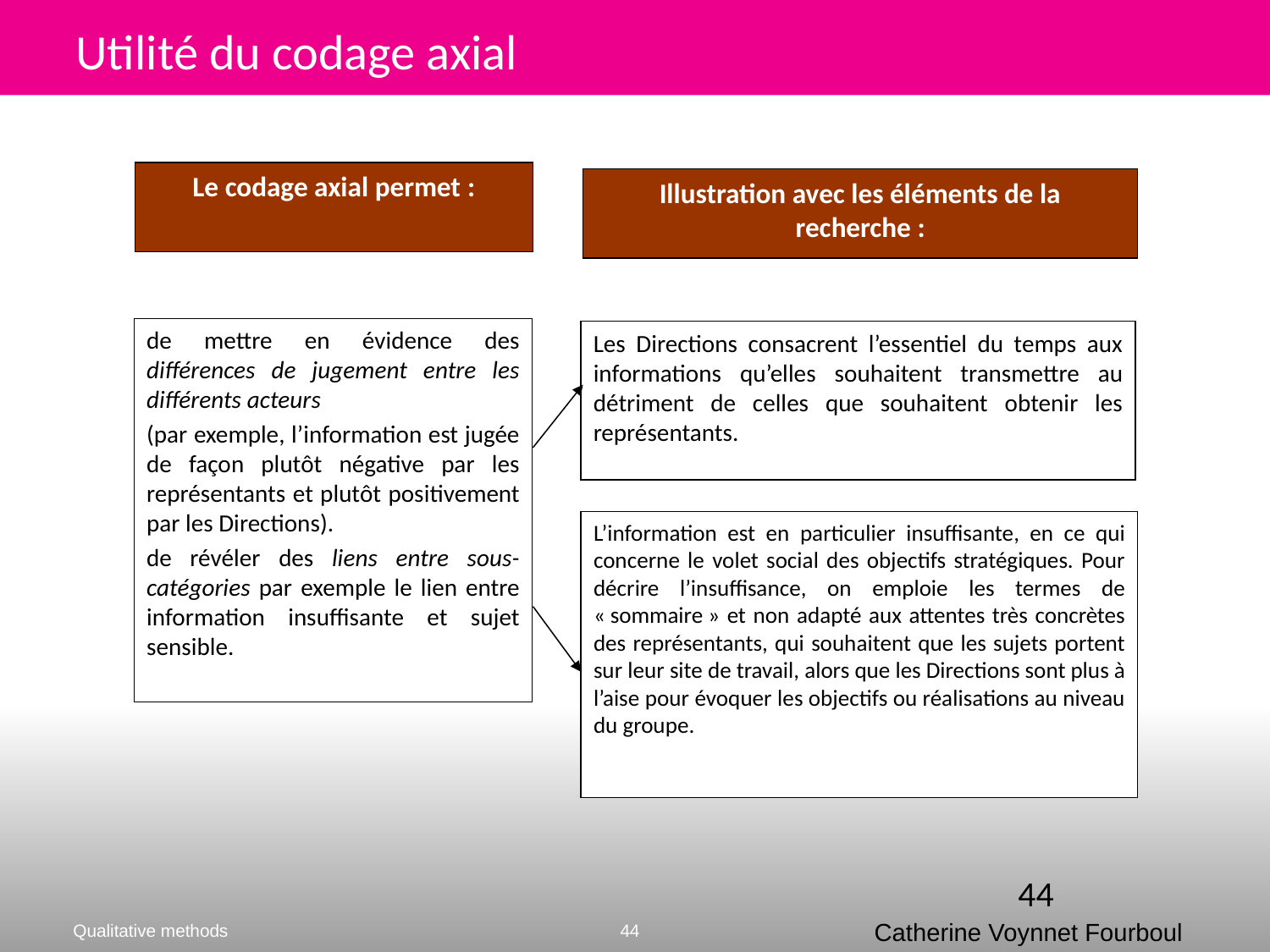

# Utilité du codage axial
Le codage axial permet :
Illustration avec les éléments de la recherche :
de mettre en évidence des différences de jugement entre les différents acteurs
(par exemple, l’information est jugée de façon plutôt négative par les représentants et plutôt positivement par les Directions).
de révéler des liens entre sous-catégories par exemple le lien entre information insuffisante et sujet sensible.
Les Directions consacrent l’essentiel du temps aux informations qu’elles souhaitent transmettre au détriment de celles que souhaitent obtenir les représentants.

L’information est en particulier insuffisante, en ce qui concerne le volet social des objectifs stratégiques. Pour décrire l’insuffisance, on emploie les termes de « sommaire » et non adapté aux attentes très concrètes des représentants, qui souhaitent que les sujets portent sur leur site de travail, alors que les Directions sont plus à l’aise pour évoquer les objectifs ou réalisations au niveau du groupe.

44